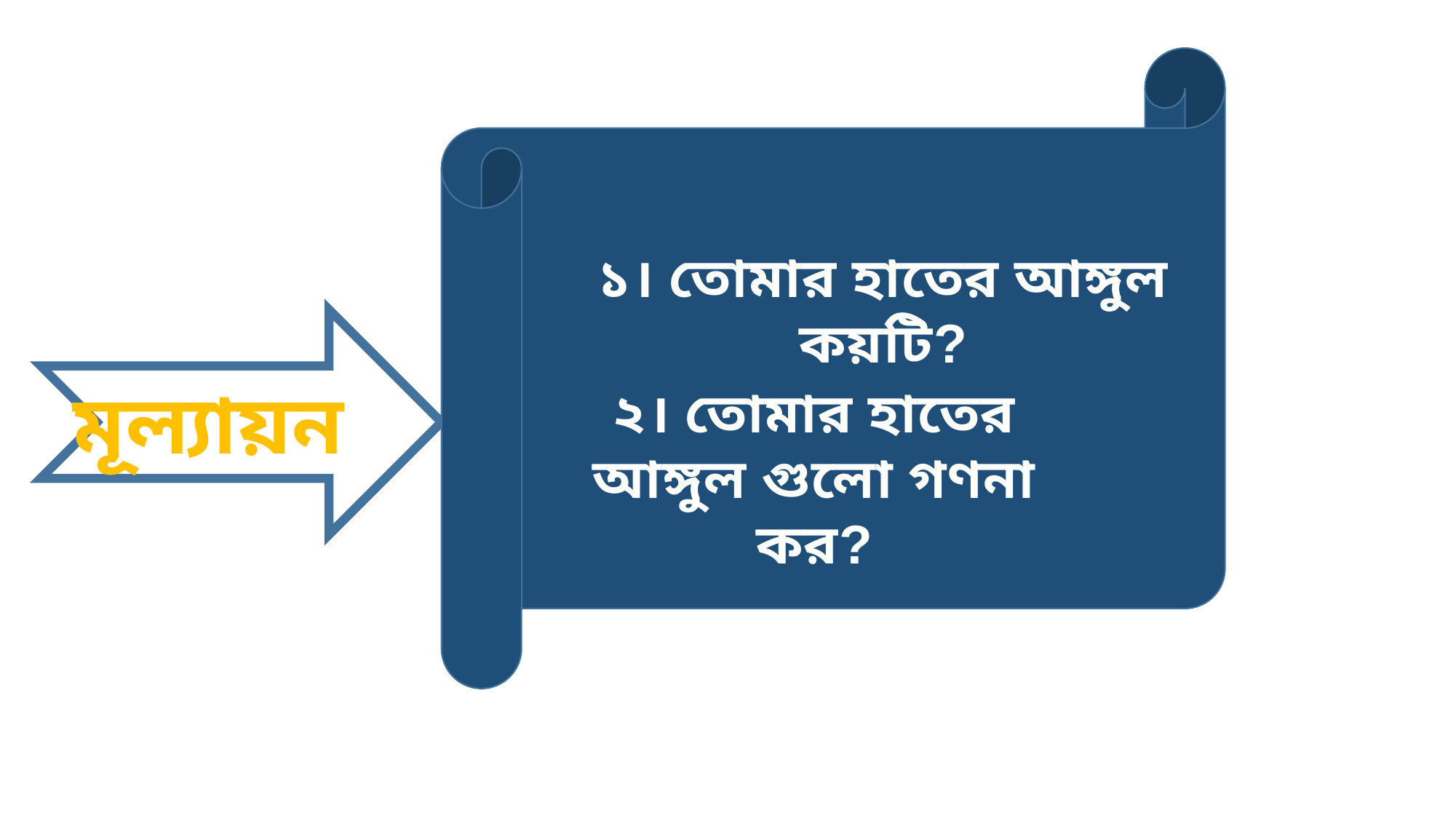

১। তোমার হাতের আঙ্গুল কয়টি?
২। তোমার হাতের আঙ্গুল গুলো গণনা কর?

মূল্যায়ন